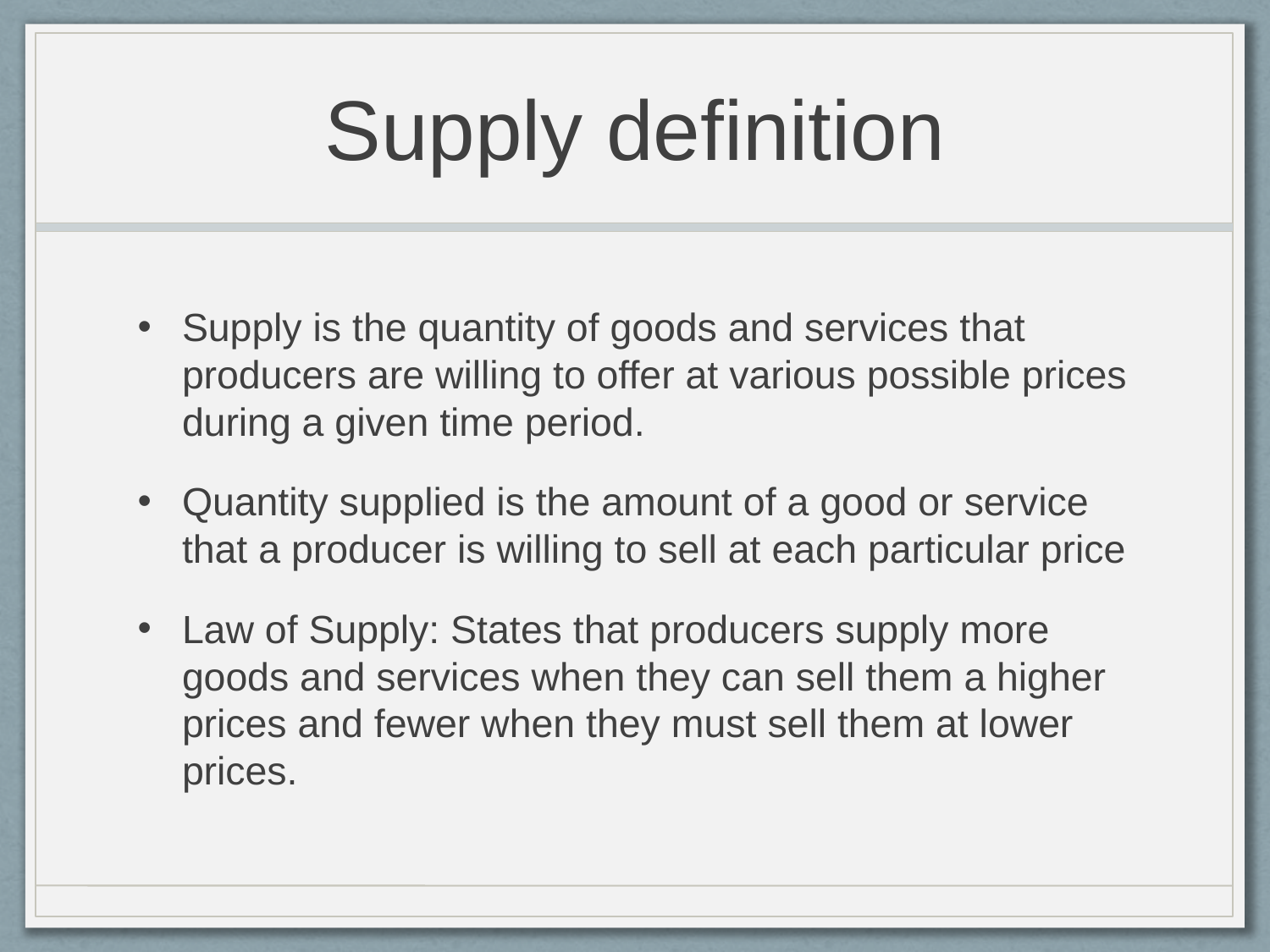

# Supply definition
Supply is the quantity of goods and services that producers are willing to offer at various possible prices during a given time period.
Quantity supplied is the amount of a good or service that a producer is willing to sell at each particular price
Law of Supply: States that producers supply more goods and services when they can sell them a higher prices and fewer when they must sell them at lower prices.